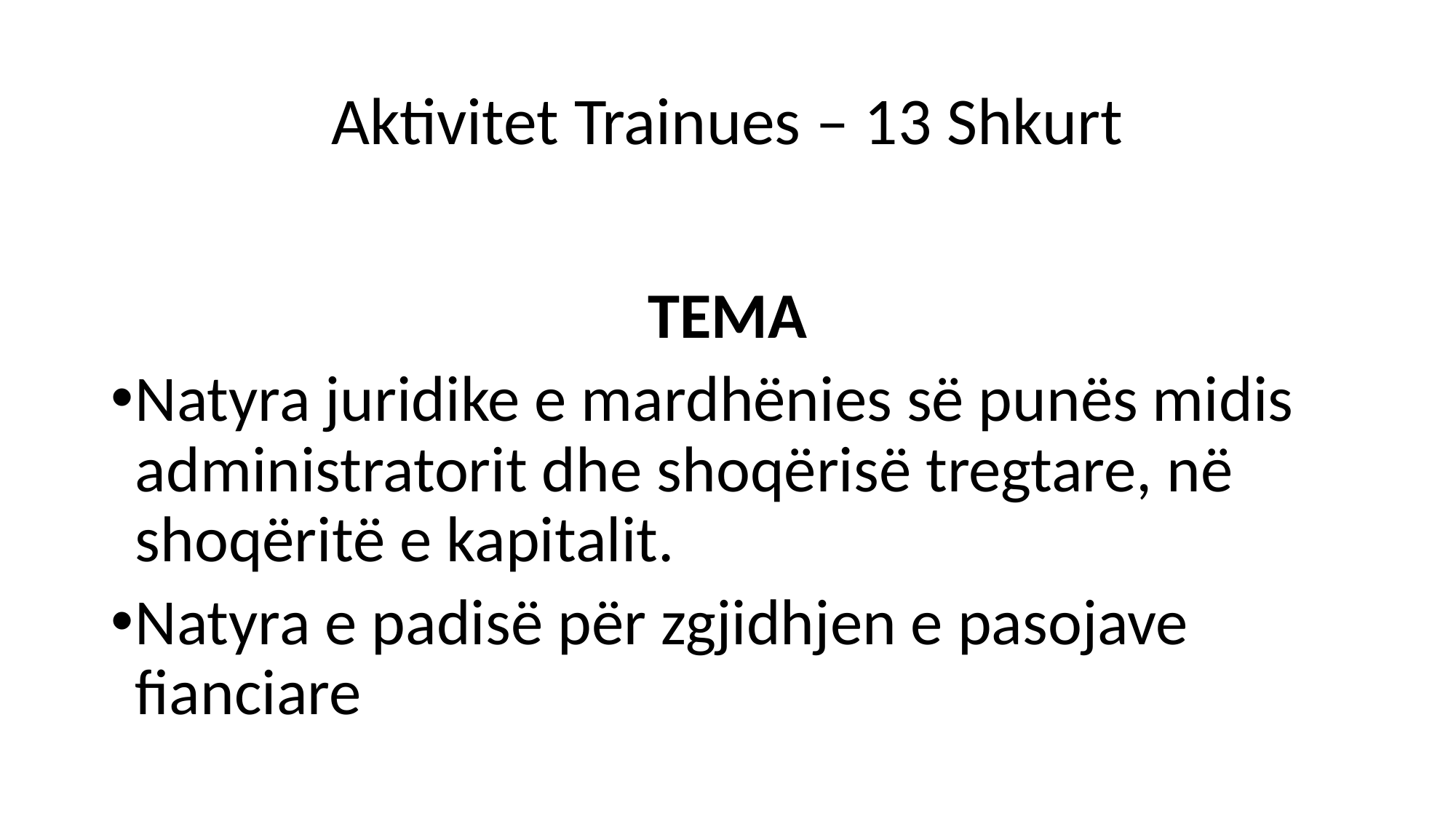

# Aktivitet Trainues – 13 Shkurt

TEMA
Natyra juridike e mardhënies së punës midis administratorit dhe shoqërisë tregtare, në shoqëritë e kapitalit.
Natyra e padisë për zgjidhjen e pasojave fianciare